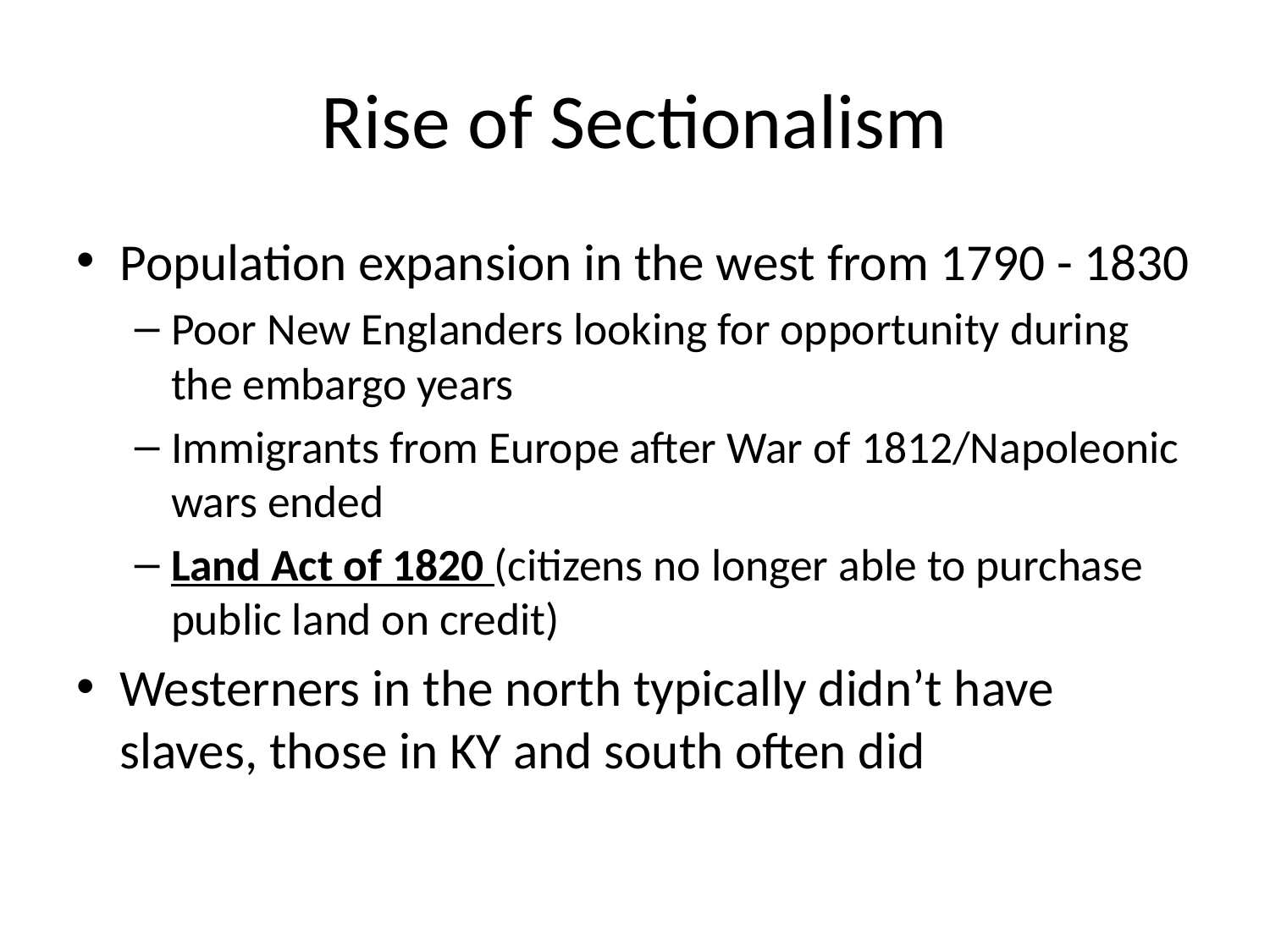

# Rise of Sectionalism
Population expansion in the west from 1790 - 1830
Poor New Englanders looking for opportunity during the embargo years
Immigrants from Europe after War of 1812/Napoleonic wars ended
Land Act of 1820 (citizens no longer able to purchase public land on credit)
Westerners in the north typically didn’t have slaves, those in KY and south often did